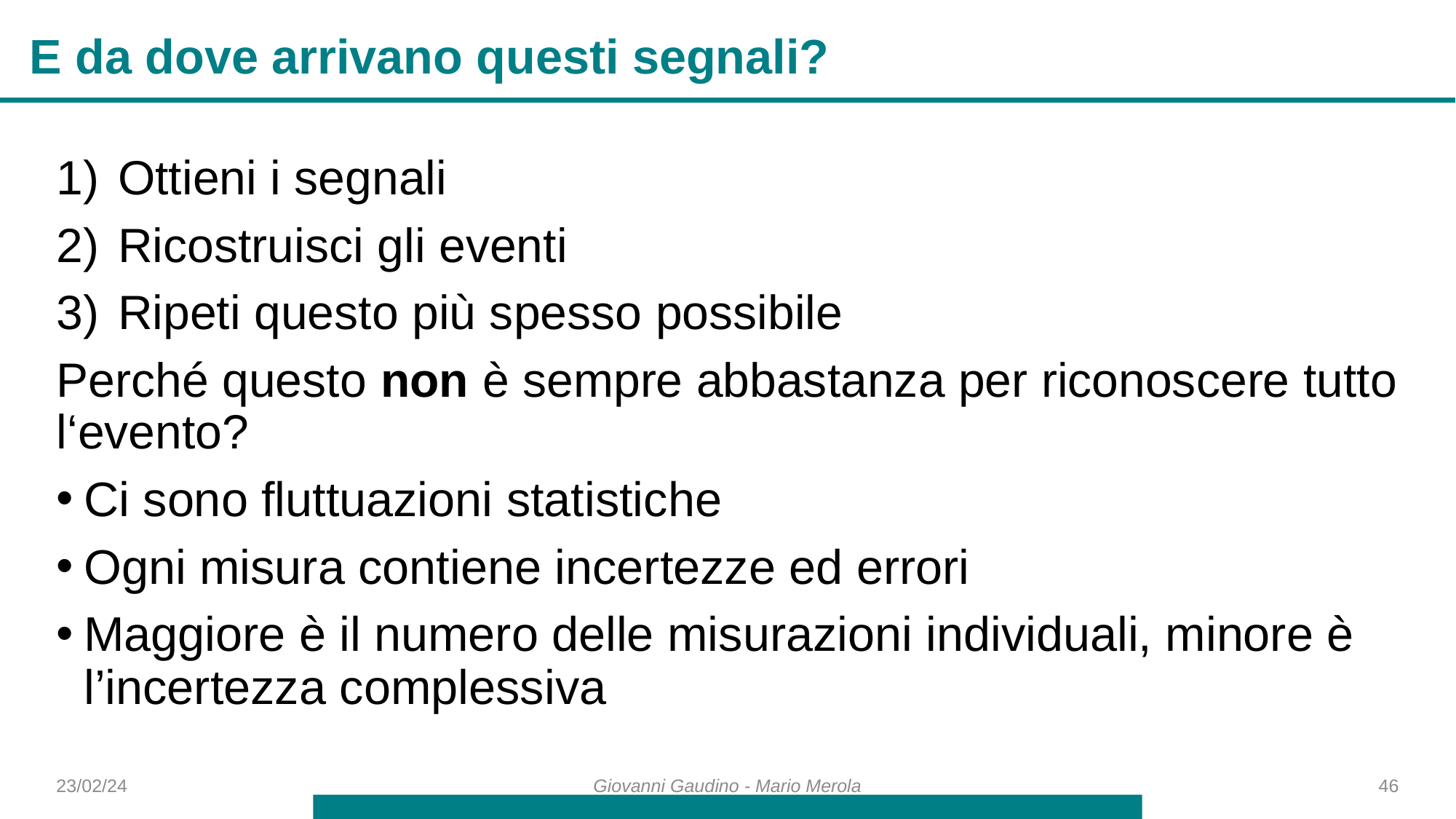

E da dove arrivano questi segnali?
Ottieni i segnali
Ricostruisci gli eventi
Ripeti questo più spesso possibile
Perché questo non è sempre abbastanza per riconoscere tutto l‘evento?
Ci sono fluttuazioni statistiche
Ogni misura contiene incertezze ed errori
Maggiore è il numero delle misurazioni individuali, minore è l’incertezza complessiva

23/02/24
46
Giovanni Gaudino - Mario Merola